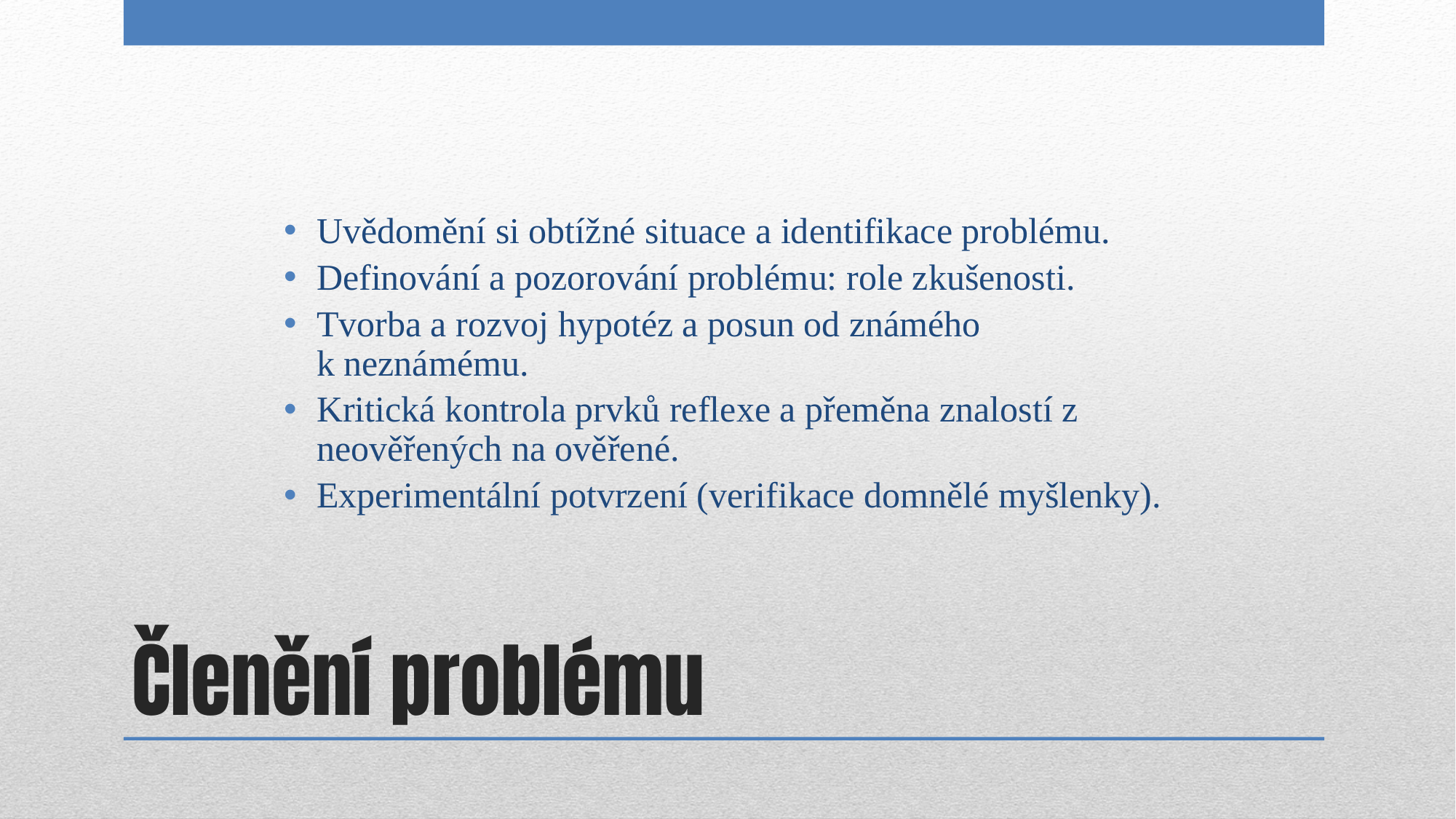

Uvědomění si obtížné situace a identifikace problému.
Definování a pozorování problému: role zkušenosti.
Tvorba a rozvoj hypotéz a posun od známého k neznámému.
Kritická kontrola prvků reflexe a přeměna znalostí z neověřených na ověřené.
Experimentální potvrzení (verifikace domnělé myšlenky).

# Členění problému